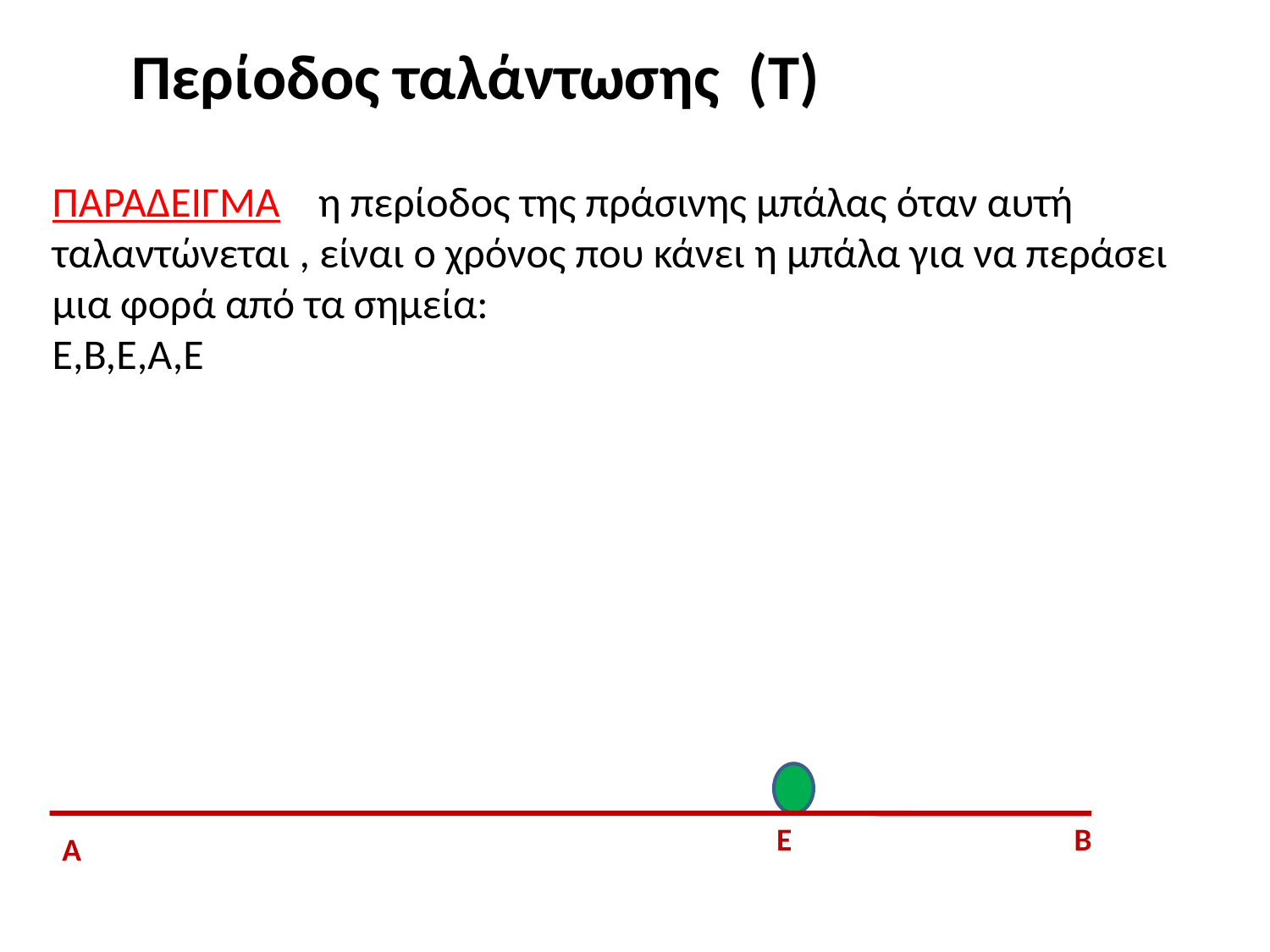

Περίοδος ταλάντωσης  (Τ)
ΠΑΡΑΔΕΙΓΜΑ    η περίοδος της πράσινης μπάλας όταν αυτή ταλαντώνεται , είναι ο χρόνος που κάνει η μπάλα για να περάσει μια φορά από τα σημεία:
Ε,Β,Ε,Α,Ε

Ε
Β
Α